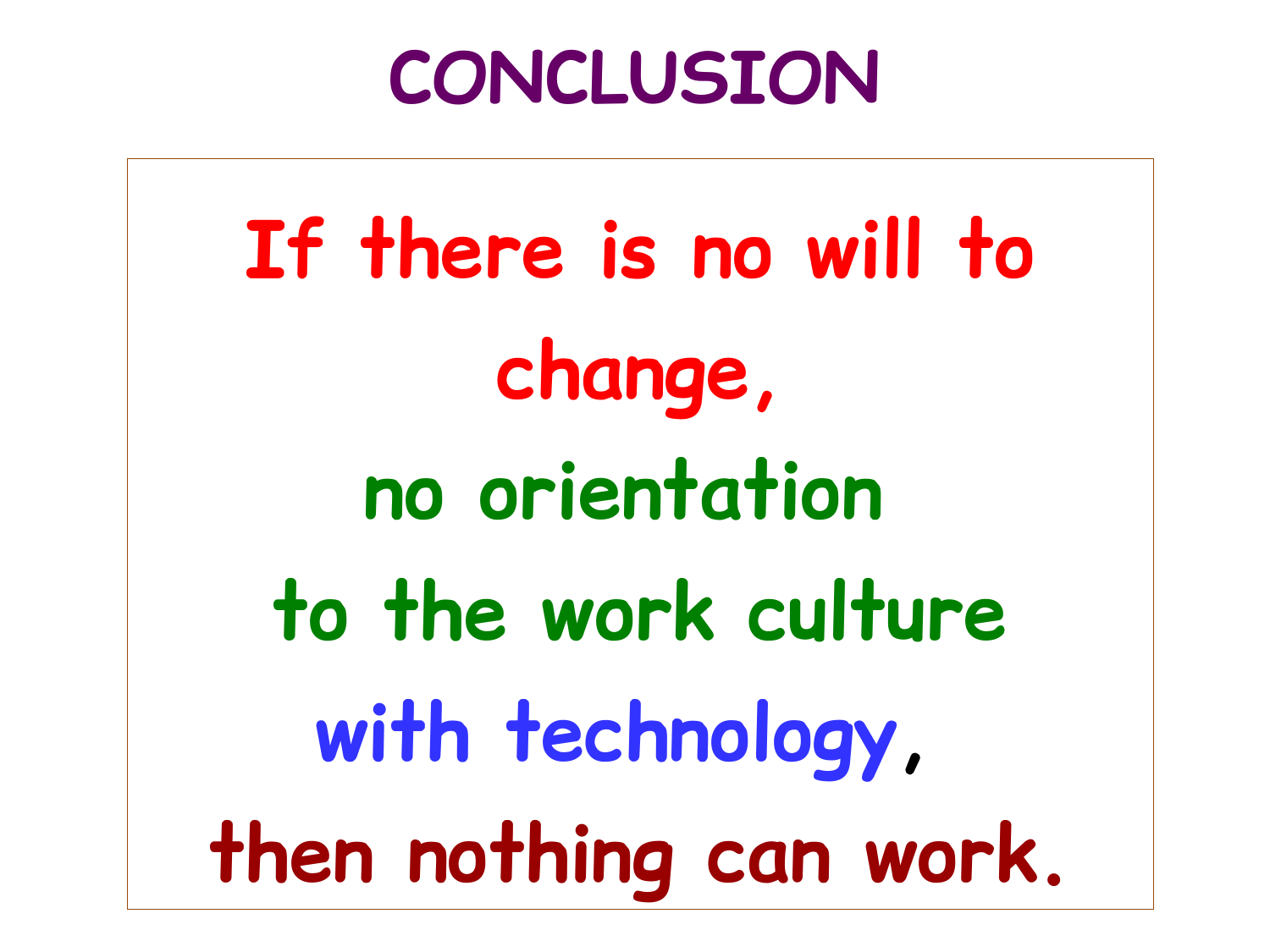

# CONCLUSION
If there is no will to change,
no orientation
to the work culture
with technology,
then nothing can work.